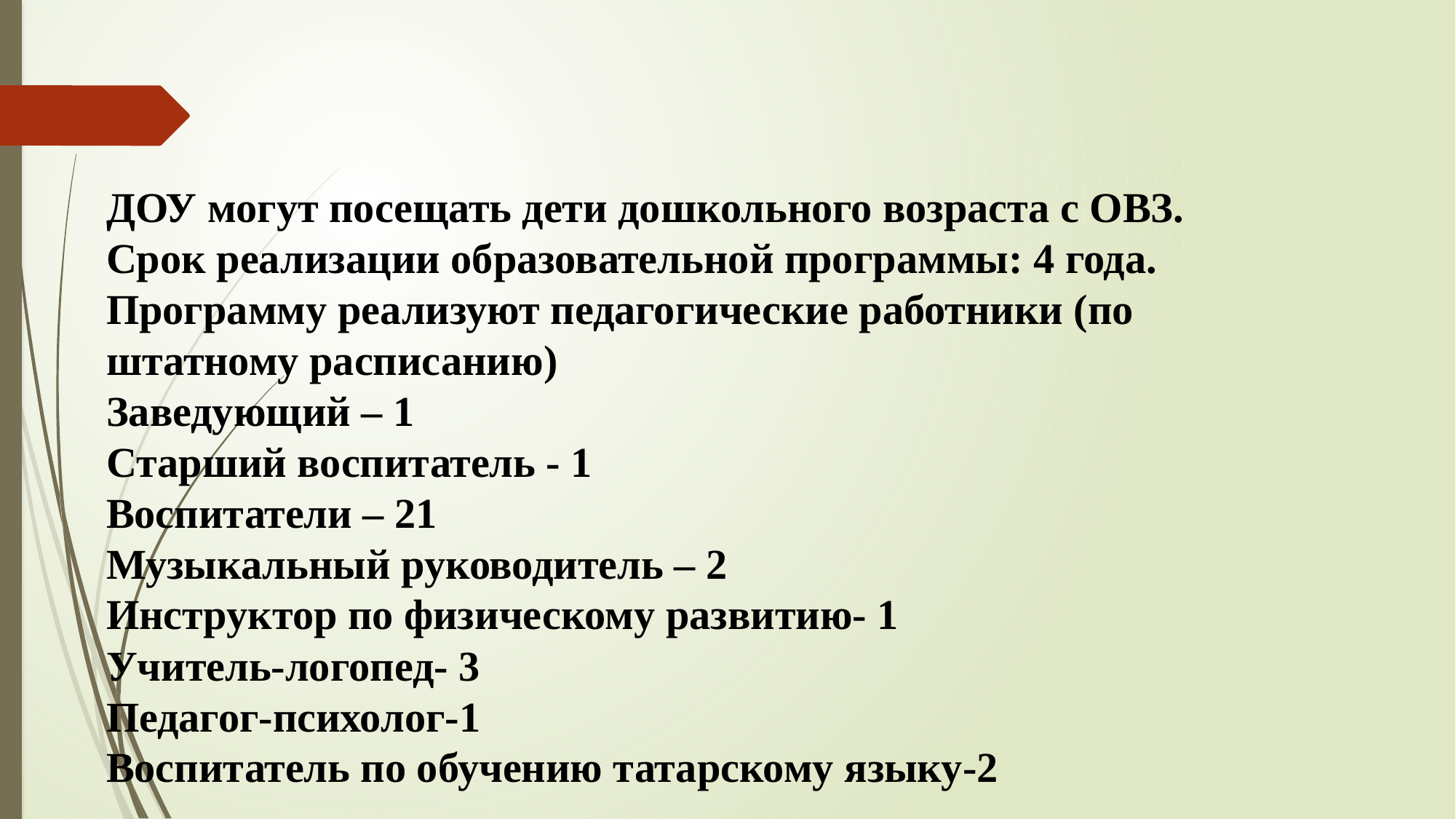

ДОУ могут посещать дети дошкольного возраста с ОВЗ.
Срок реализации образовательной программы: 4 года.
Программу реализуют педагогические работники (по штатному расписанию)
Заведующий – 1
Старший воспитатель - 1
Воспитатели – 21
Музыкальный руководитель – 2
Инструктор по физическому развитию- 1
Учитель-логопед- 3
Педагог-психолог-1
Воспитатель по обучению татарскому языку-2